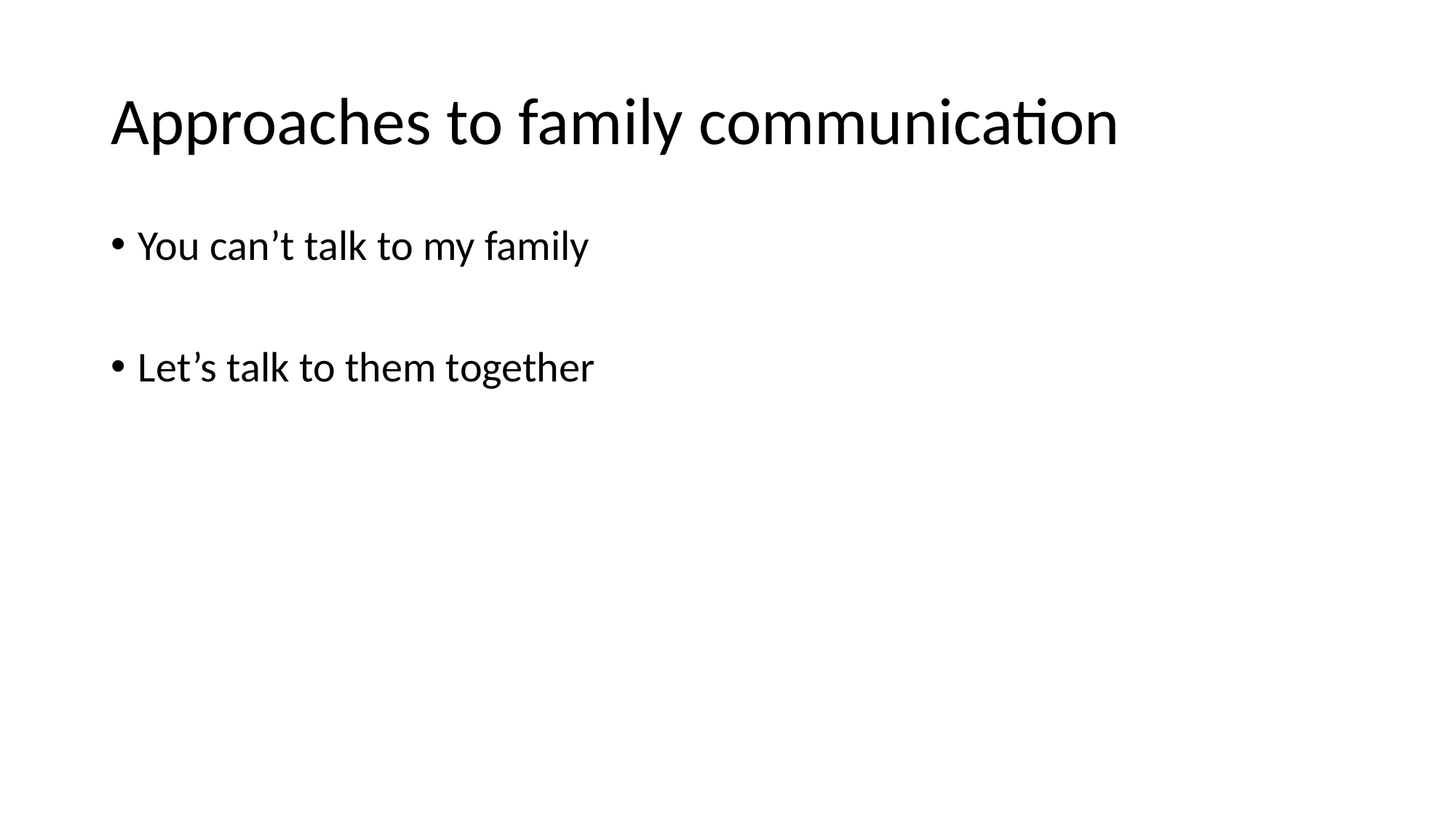

# Approaches to family communication
You can’t talk to my family

Let’s talk to them together